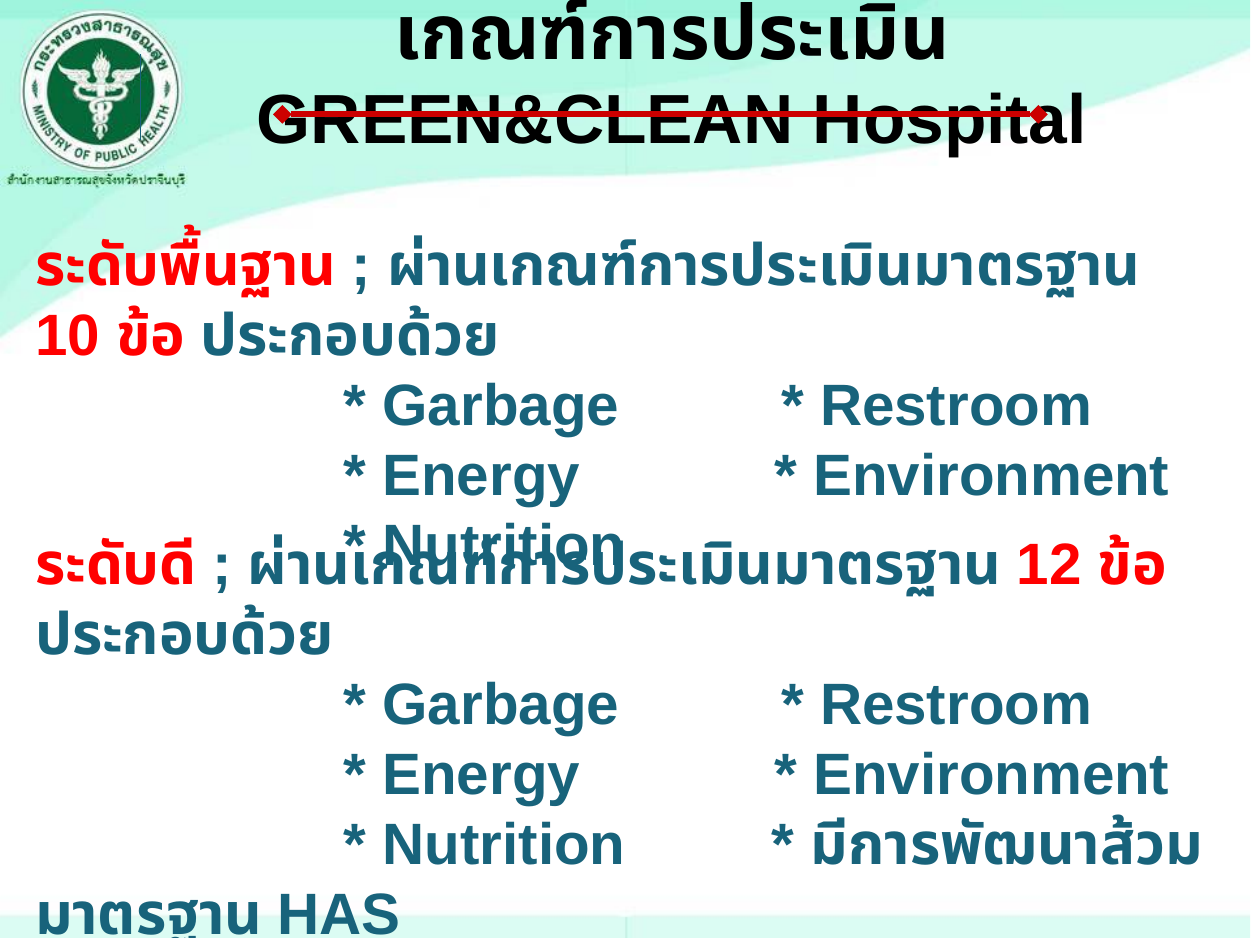

# เกณฑ์การประเมิน GREEN&CLEAN Hospital
ระดับพื้นฐาน ; ผ่านเกณฑ์การประเมินมาตรฐาน 10 ข้อ ประกอบด้วย
                   * Garbage          * Restroom
                   * Energy            * Environment
                   * Nutrition
ระดับดี ; ผ่านเกณฑ์การประเมินมาตรฐาน 12 ข้อ ประกอบด้วย
                   * Garbage          * Restroom
                   * Energy            * Environment
                   * Nutrition         * มีการพัฒนาส้วมมาตรฐาน HAS